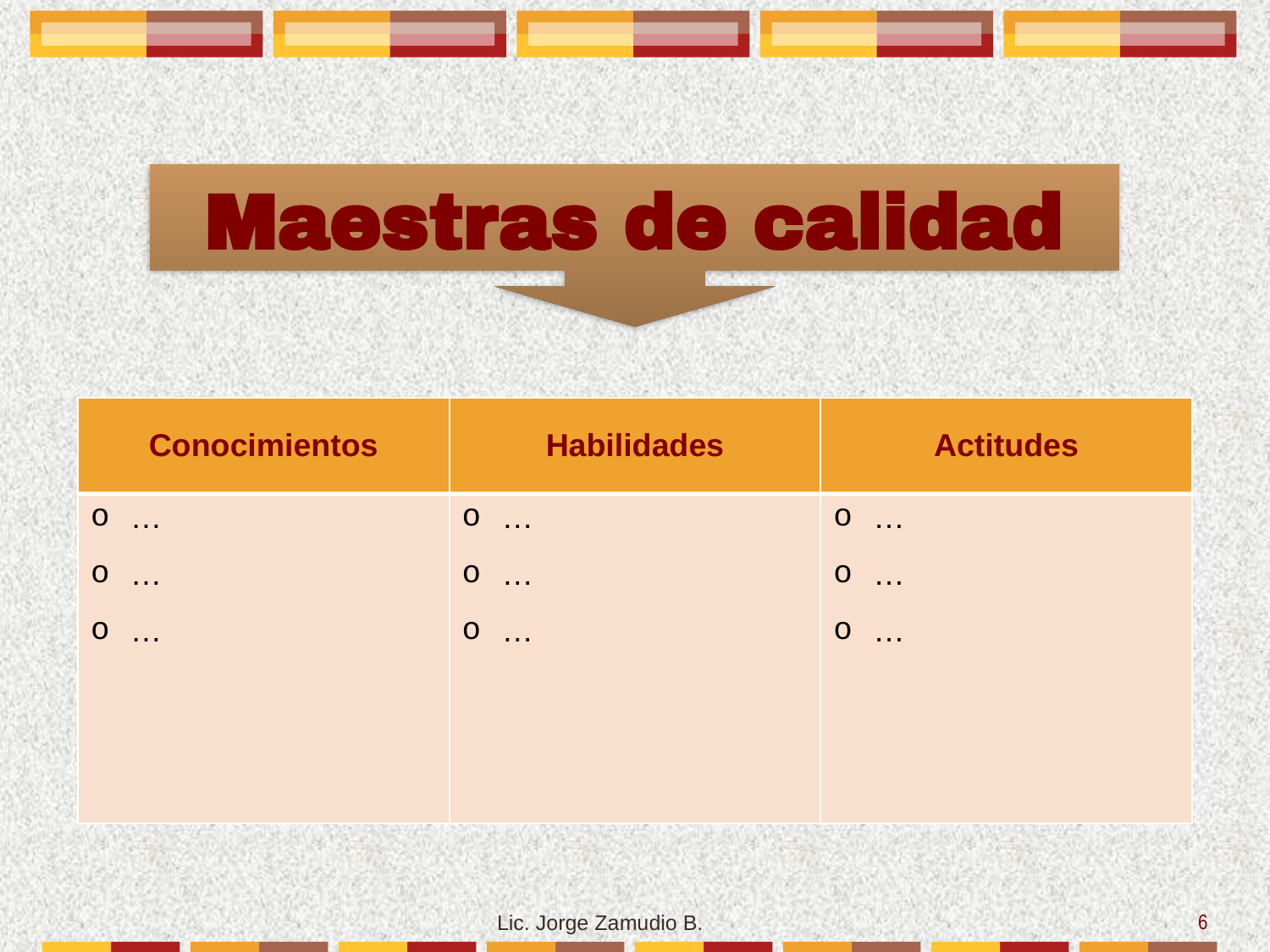

Maestras de calidad
| Conocimientos | Habilidades | Actitudes |
| --- | --- | --- |
| … … … | … … … | … … … |
6
Lic. Jorge Zamudio B.